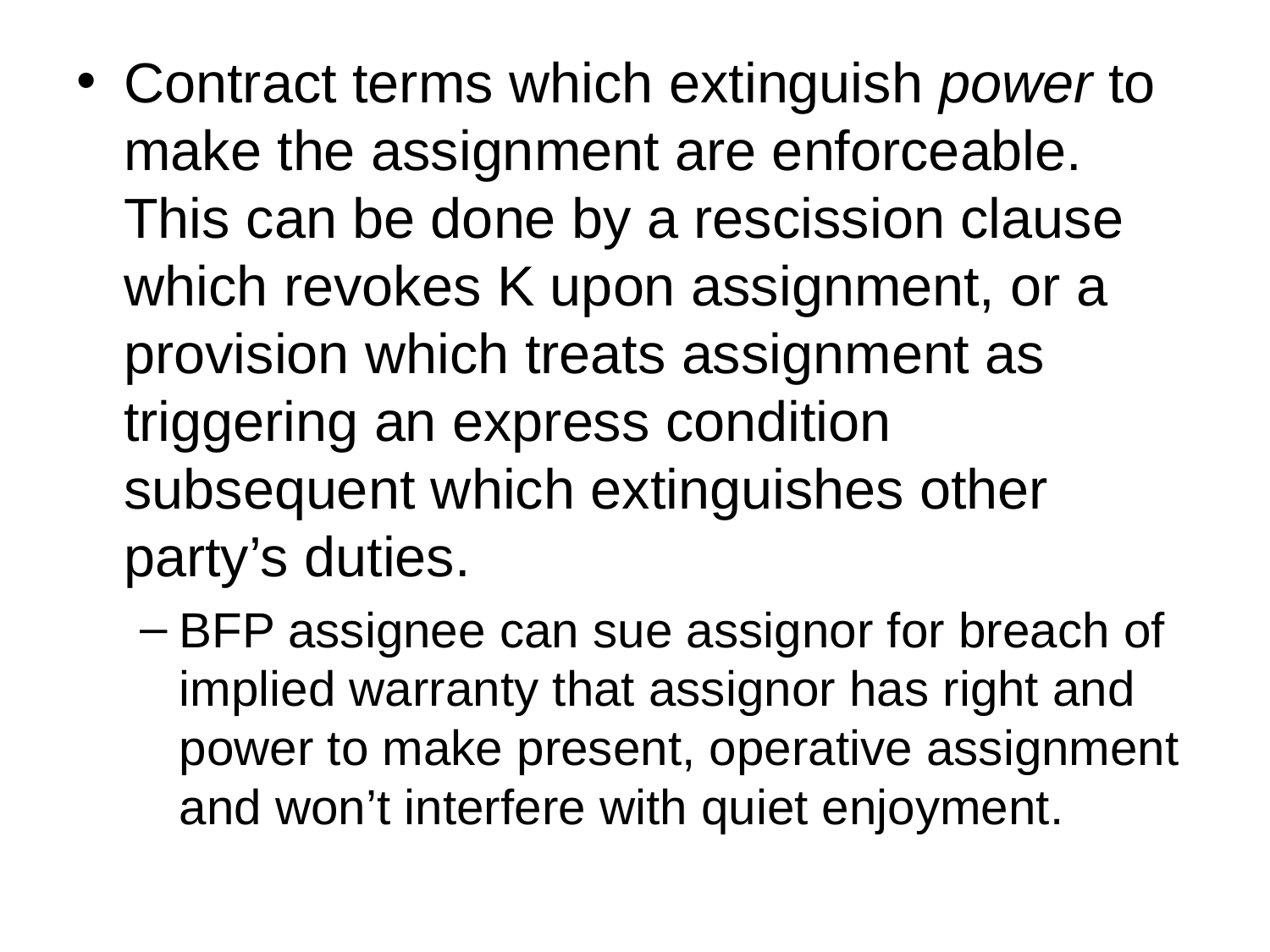

Contract terms which extinguish power to make the assignment are enforceable. This can be done by a rescission clause which revokes K upon assignment, or a provision which treats assignment as triggering an express condition subsequent which extinguishes other party’s duties.
BFP assignee can sue assignor for breach of implied warranty that assignor has right and power to make present, operative assignment and won’t interfere with quiet enjoyment.